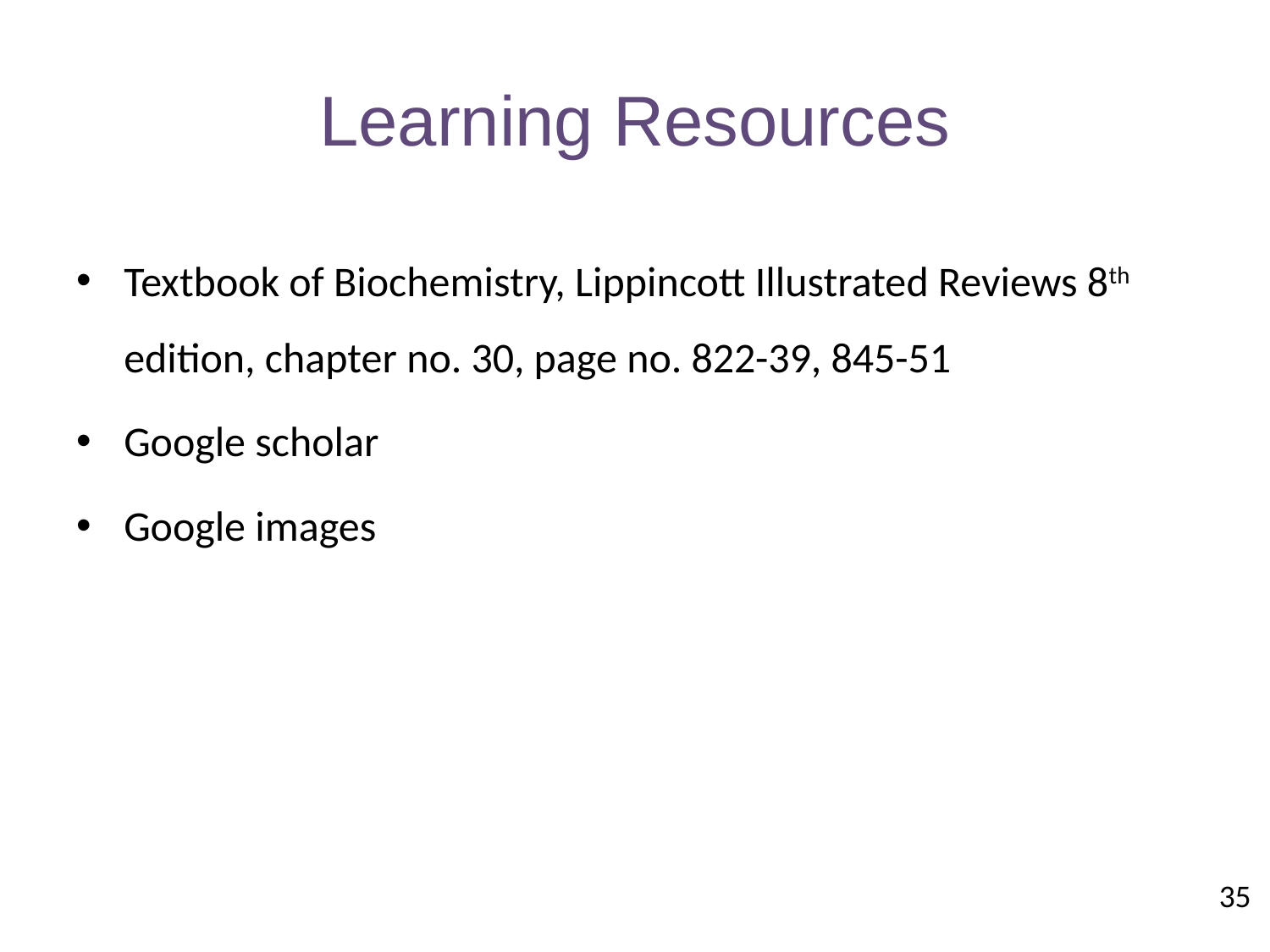

# Learning Resources
Textbook of Biochemistry, Lippincott Illustrated Reviews 8th edition, chapter no. 30, page no. 822-39, 845-51
Google scholar
Google images

35